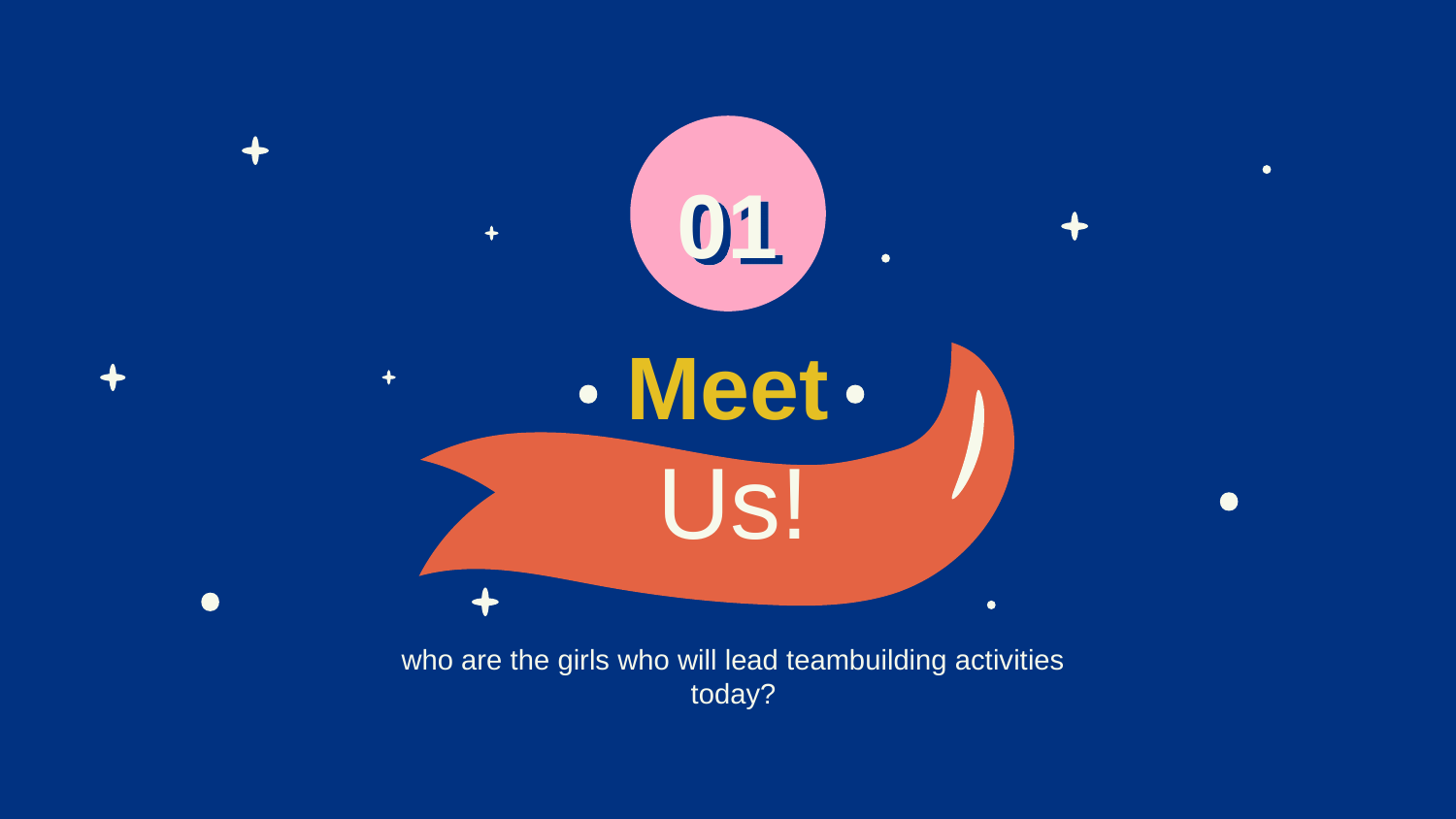

01
# Meet

Us!
who are the girls who will lead teambuilding activities today?